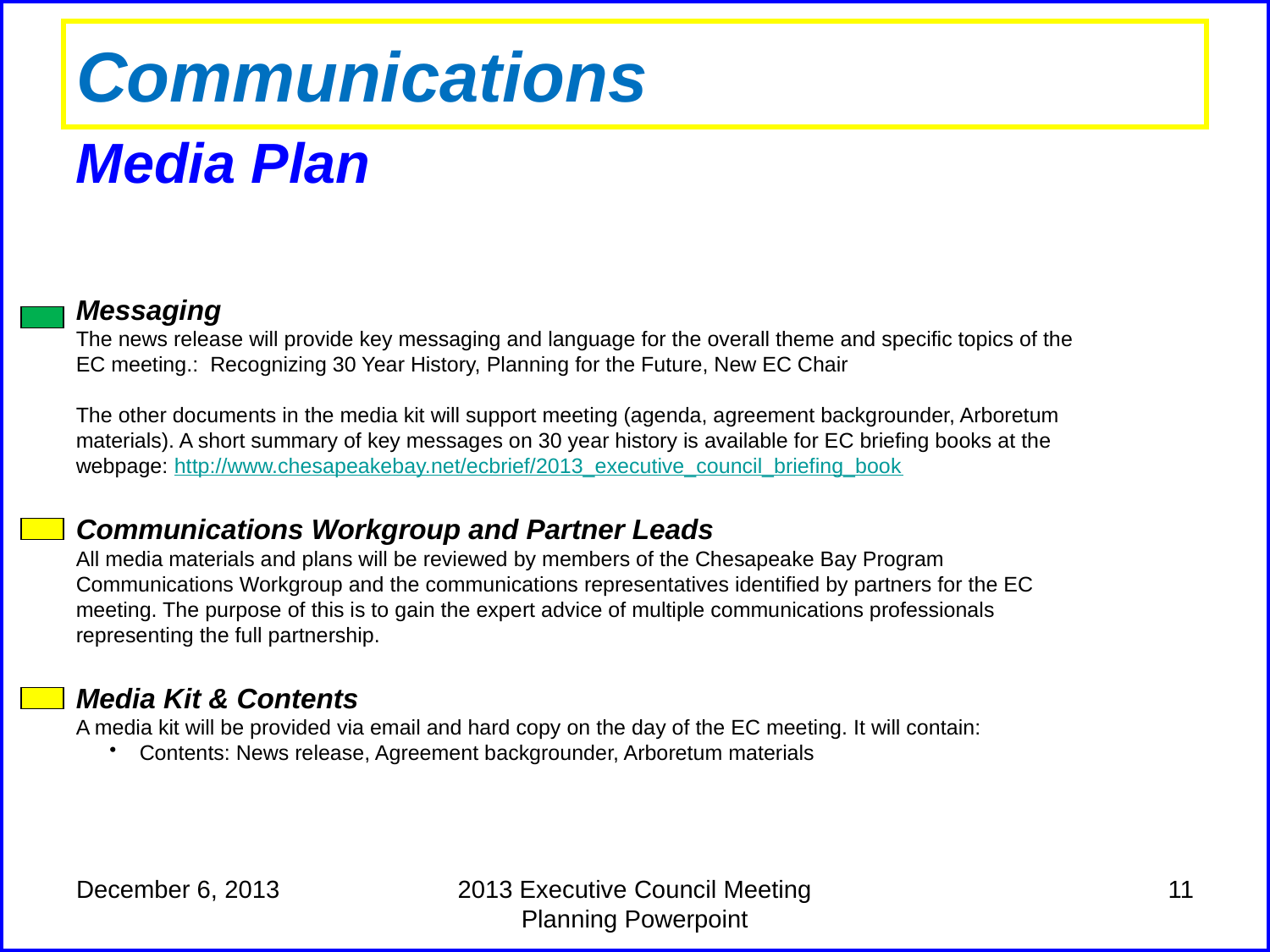

# Communications
Media Plan
Messaging
The news release will provide key messaging and language for the overall theme and specific topics of the EC meeting.:  Recognizing 30 Year History, Planning for the Future, New EC Chair

The other documents in the media kit will support meeting (agenda, agreement backgrounder, Arboretum materials). A short summary of key messages on 30 year history is available for EC briefing books at the webpage: http://www.chesapeakebay.net/ecbrief/2013_executive_council_briefing_book

Communications Workgroup and Partner Leads
All media materials and plans will be reviewed by members of the Chesapeake Bay Program Communications Workgroup and the communications representatives identified by partners for the EC meeting. The purpose of this is to gain the expert advice of multiple communications professionals representing the full partnership.

Media Kit & Contents
A media kit will be provided via email and hard copy on the day of the EC meeting. It will contain:
Contents: News release, Agreement backgrounder, Arboretum materials

December 6, 2013
2013 Executive Council Meeting Planning Powerpoint
11